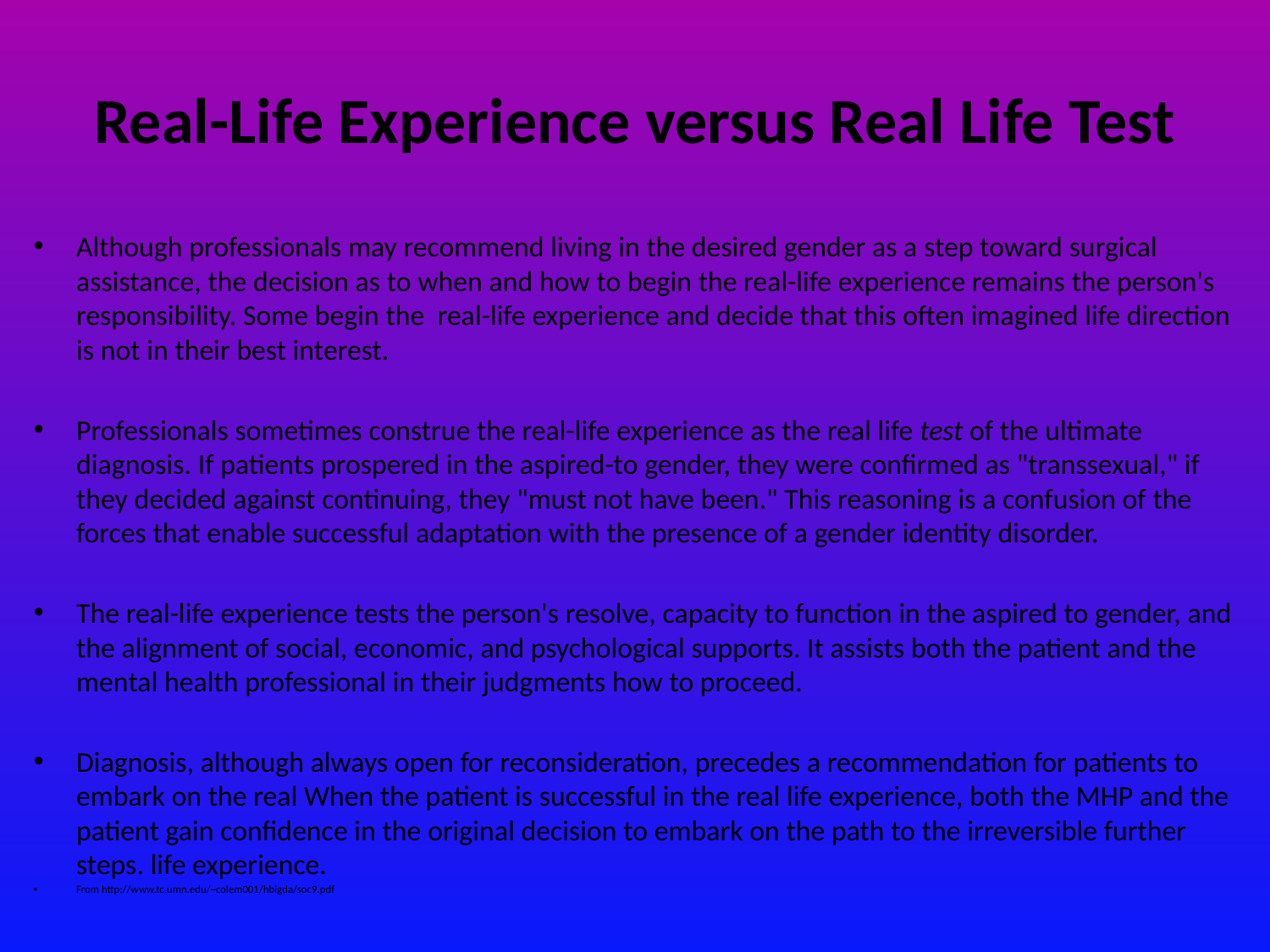

# Real-Life Experience versus Real Life Test
Although professionals may recommend living in the desired gender as a step toward surgical assistance, the decision as to when and how to begin the real-life experience remains the person's responsibility. Some begin the  real-life experience and decide that this often imagined life direction is not in their best interest.

Professionals sometimes construe the real-life experience as the real life test of the ultimate diagnosis. If patients prospered in the aspired-to gender, they were confirmed as "transsexual," if they decided against continuing, they "must not have been." This reasoning is a confusion of the forces that enable successful adaptation with the presence of a gender identity disorder.

The real-life experience tests the person's resolve, capacity to function in the aspired to gender, and the alignment of social, economic, and psychological supports. It assists both the patient and the mental health professional in their judgments how to proceed.

Diagnosis, although always open for reconsideration, precedes a recommendation for patients to embark on the real When the patient is successful in the real life experience, both the MHP and the patient gain confidence in the original decision to embark on the path to the irreversible further steps. life experience.
From http://www.tc.umn.edu/~colem001/hbigda/soc9.pdf